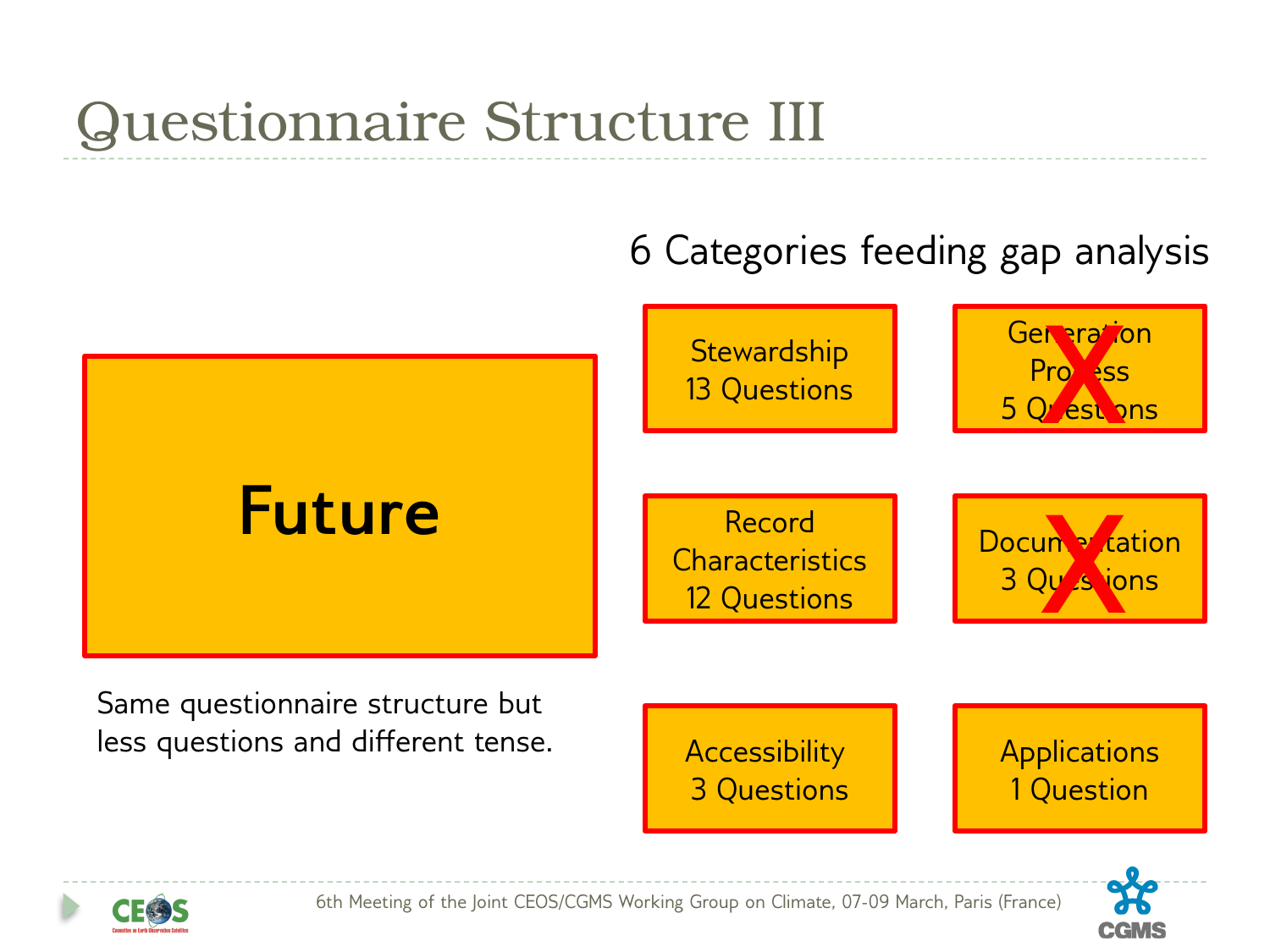

# Questionnaire Structure III
6 Categories feeding gap analysis
X
Stewardship
13 Questions
Generation Process
5 Questions
Future
X
Record Characteristics
12 Questions
Documentation
3 Questions
Same questionnaire structure but less questions and different tense.
Accessibility
3 Questions
Applications
1 Question
6th Meeting of the Joint CEOS/CGMS Working Group on Climate, 07-09 March, Paris (France)